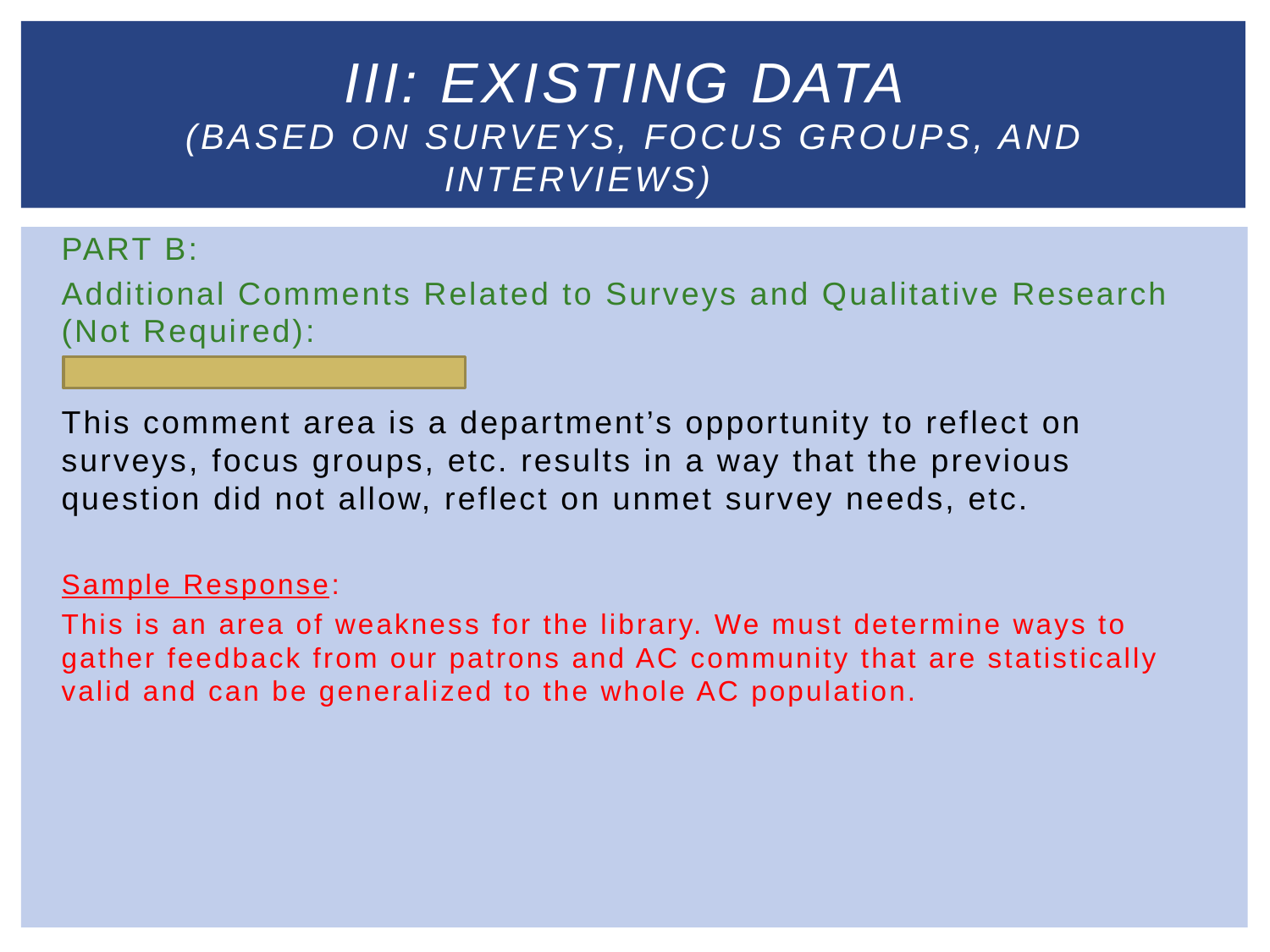

# III: Existing data (Based on Surveys, Focus Groups, and Interviews)
PART B:
Additional Comments Related to Surveys and Qualitative Research (Not Required):

This comment area is a department’s opportunity to reflect on surveys, focus groups, etc. results in a way that the previous question did not allow, reflect on unmet survey needs, etc.

Sample Response:
This is an area of weakness for the library. We must determine ways to gather feedback from our patrons and AC community that are statistically valid and can be generalized to the whole AC population.